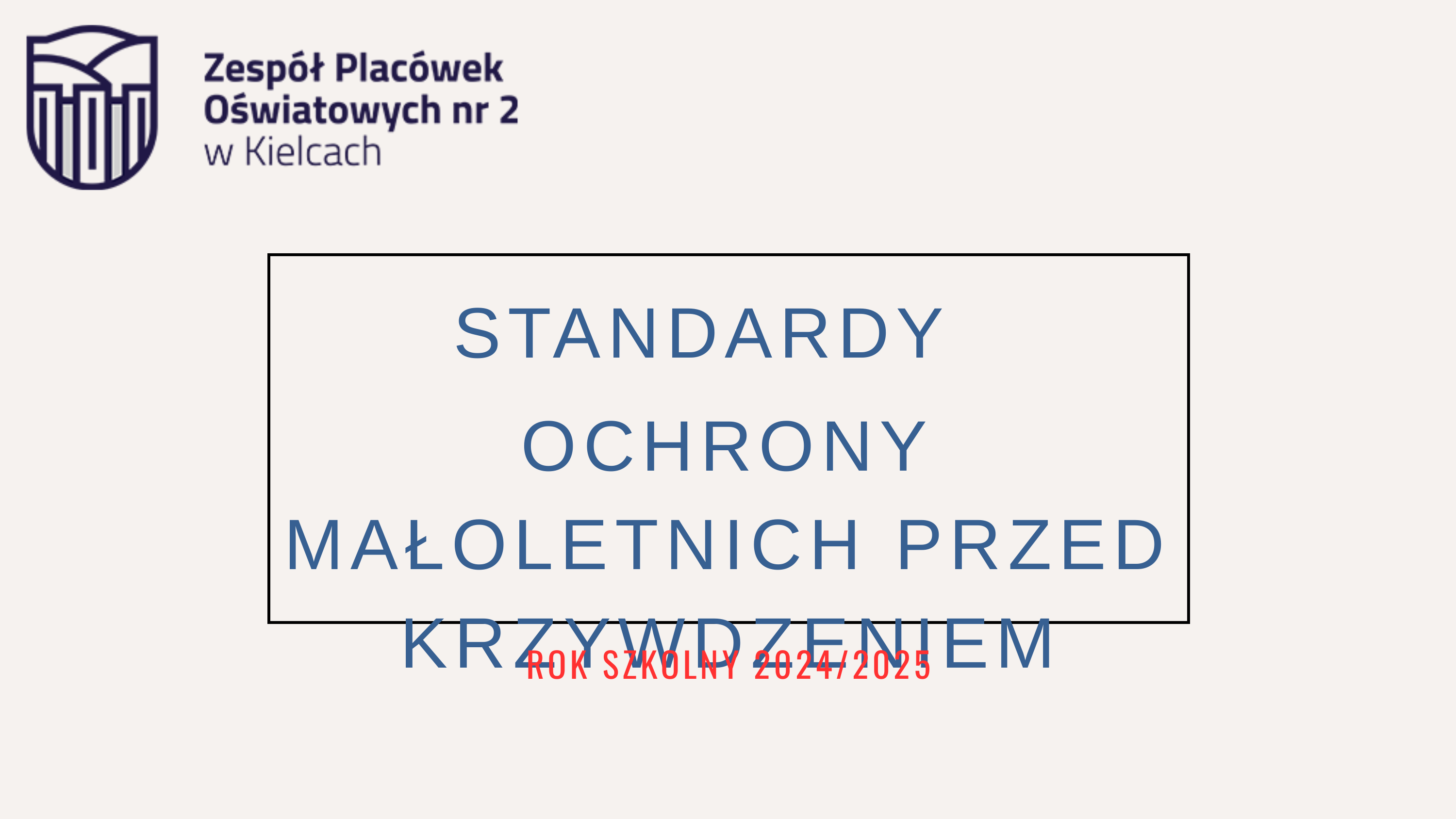

STANDARDY
OCHRONY MAŁOLETNICH PRZED KRZYWDZENIEM
ROK SZKOLNY 2024/2025